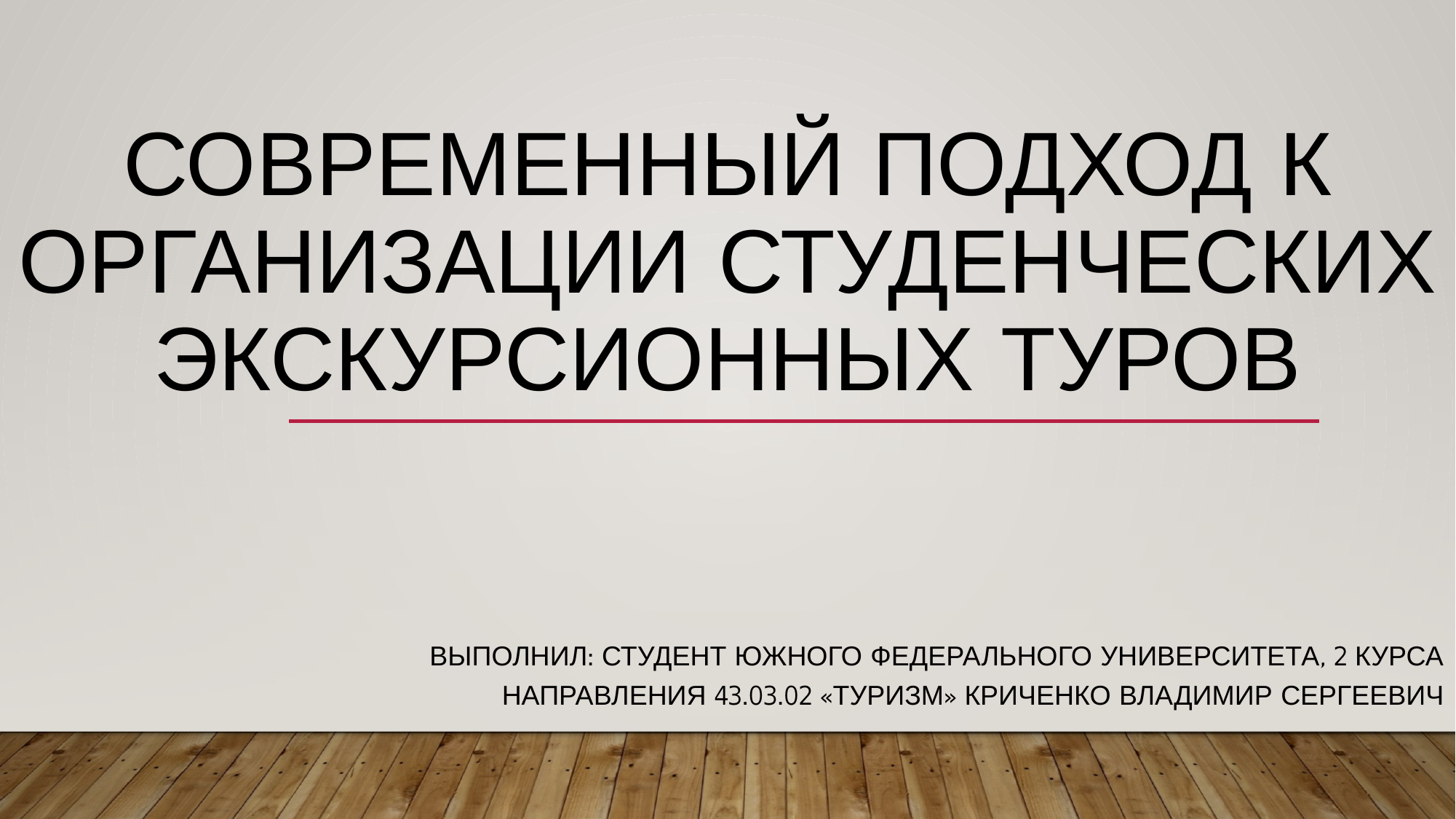

# Современный подход к организации студенческих экскурсионных туров
Выполнил: студент Южного Федерального Университета, 2 курса направления 43.03.02 «Туризм» Криченко Владимир Сергеевич